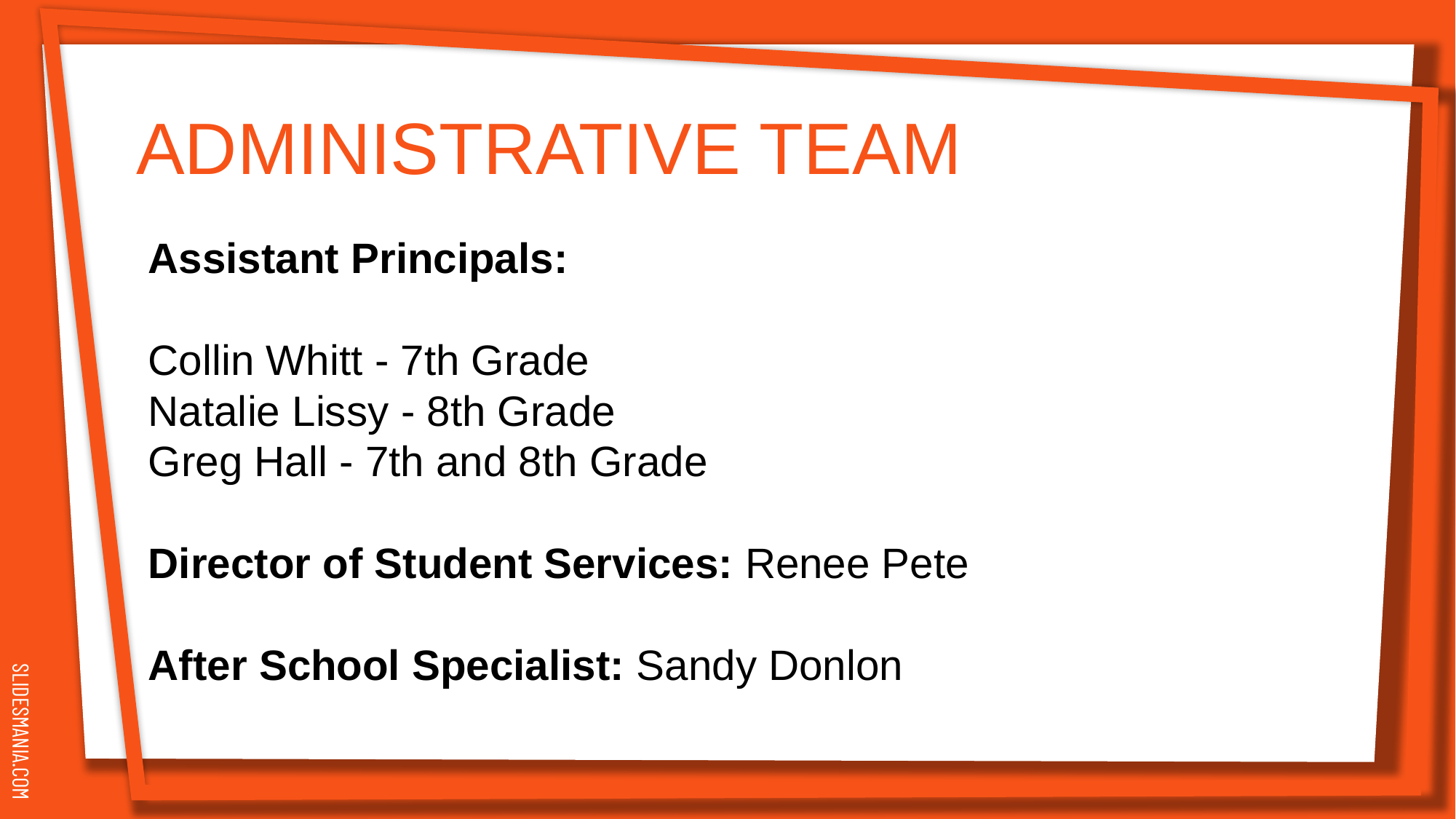

ADMINISTRATIVE TEAM

Assistant Principals:

Collin Whitt - 7th Grade
Natalie Lissy - 8th Grade
Greg Hall - 7th and 8th Grade

Director of Student Services: Renee Pete

After School Specialist: Sandy Donlon